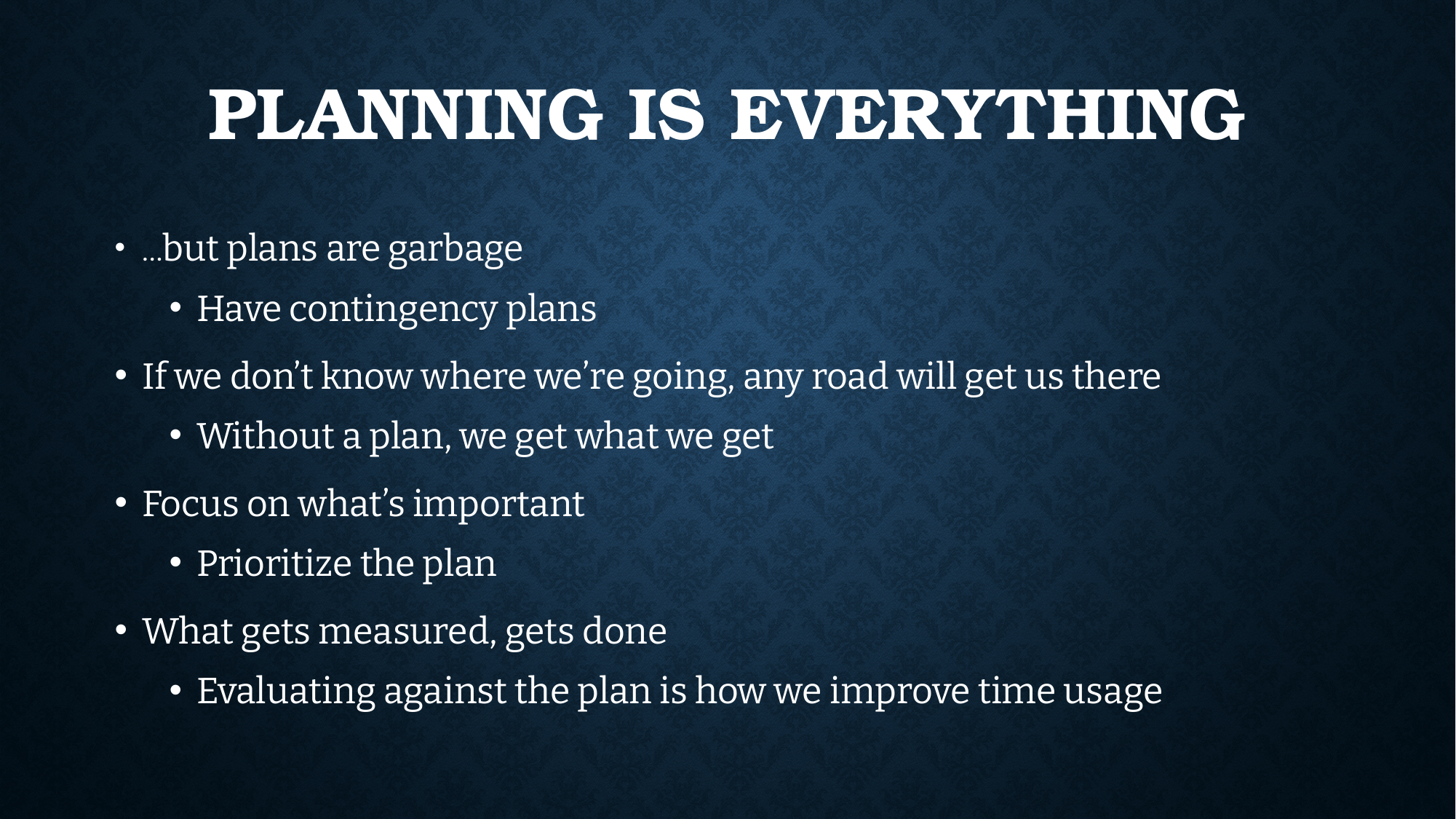

# Planning is everything
…but plans are garbage
Have contingency plans
If we don’t know where we’re going, any road will get us there
Without a plan, we get what we get
Focus on what’s important
Prioritize the plan
What gets measured, gets done
Evaluating against the plan is how we improve time usage